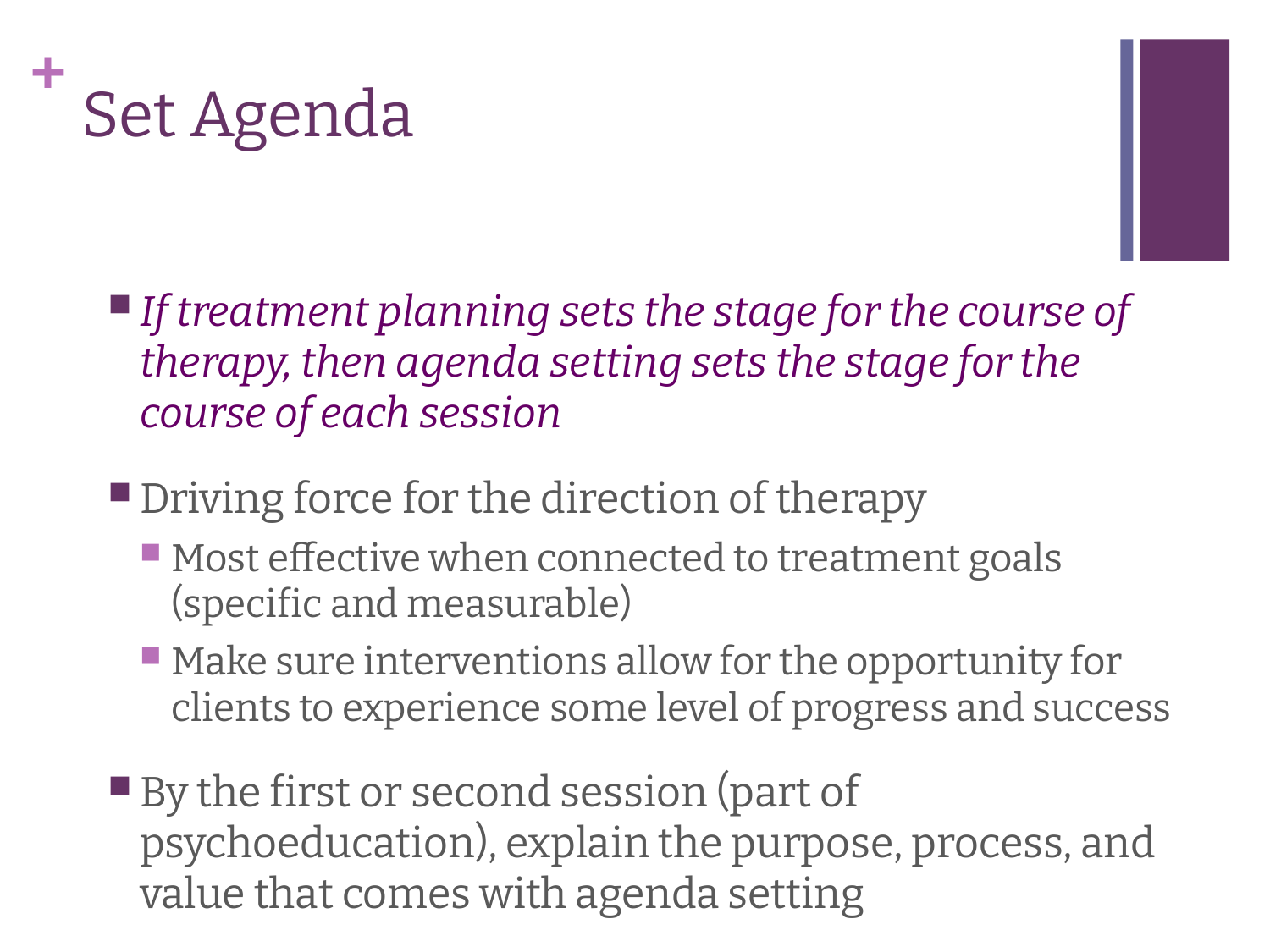

# Set Agenda
If treatment planning sets the stage for the course of therapy, then agenda setting sets the stage for the course of each session
Driving force for the direction of therapy
Most effective when connected to treatment goals (specific and measurable)
Make sure interventions allow for the opportunity for clients to experience some level of progress and success
By the first or second session (part of psychoeducation), explain the purpose, process, and value that comes with agenda setting